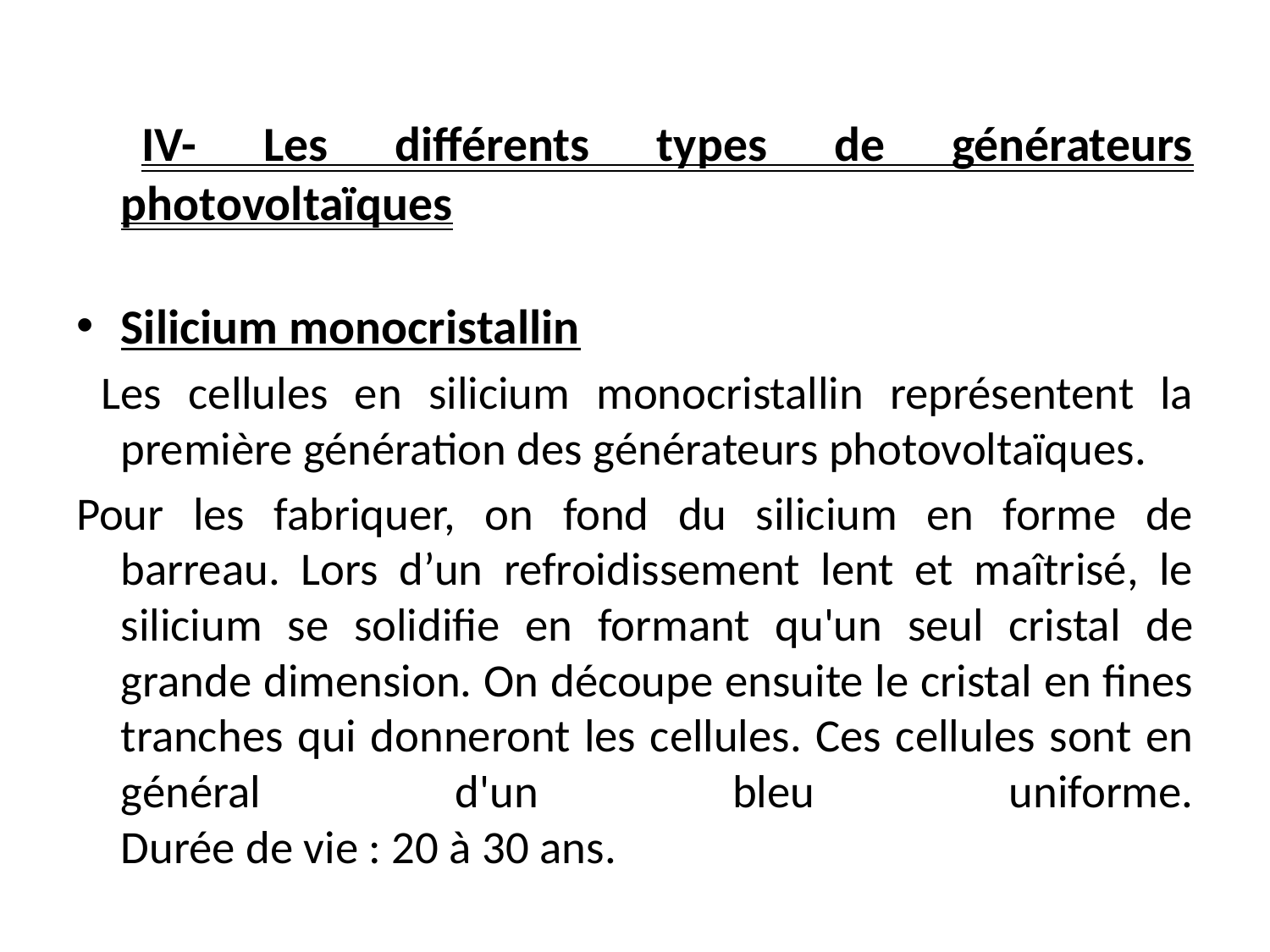

IV- Les différents types de générateurs photovoltaïques

Silicium monocristallin
 Les cellules en silicium monocristallin représentent la première génération des générateurs photovoltaïques.
Pour les fabriquer, on fond du silicium en forme de barreau. Lors d’un refroidissement lent et maîtrisé, le silicium se solidifie en formant qu'un seul cristal de grande dimension. On découpe ensuite le cristal en fines tranches qui donneront les cellules. Ces cellules sont en général d'un bleu uniforme.
Durée de vie : 20 à 30 ans.